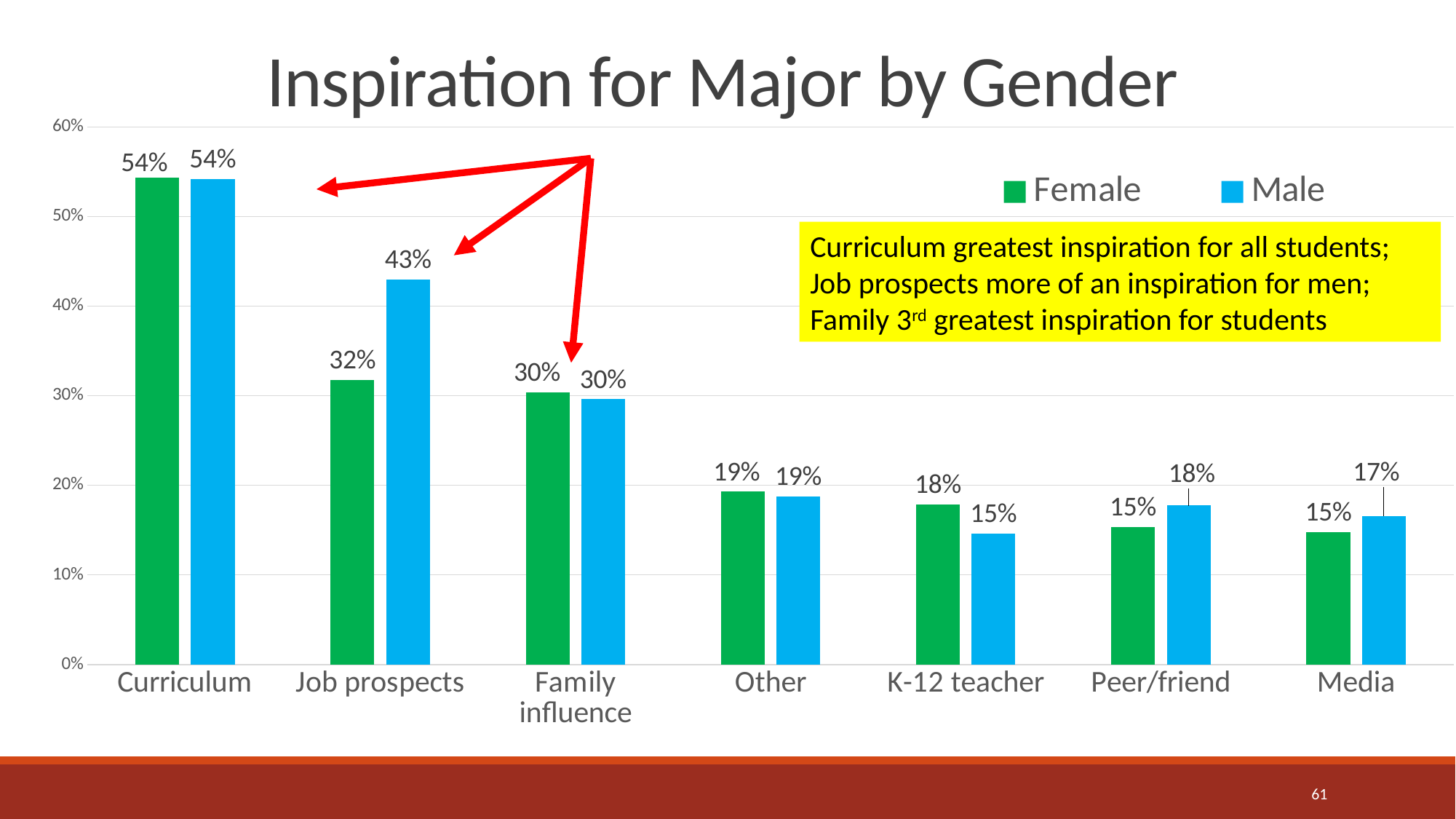

# Inspiration for Major by Gender

### Chart

| Category | Female | Male |
|---|---|---|
| Curriculum | 0.5437352245862884 | 0.5420596001508865 |
| Job prospects | 0.31787597745044555 | 0.43002640513013957 |
| Family influence | 0.3035097290416439 | 0.2961146737080347 |
| Other | 0.19294417166757594 | 0.1878536401357978 |
| K-12 teacher | 0.1789416257501364 | 0.14635986420218786 |
| Peer/friend | 0.15330060010911076 | 0.17766880422482081 |
| Media | 0.1480269139843608 | 0.16559788758958882 |
Curriculum greatest inspiration for all students;
Job prospects more of an inspiration for men;
Family 3rd greatest inspiration for students
61